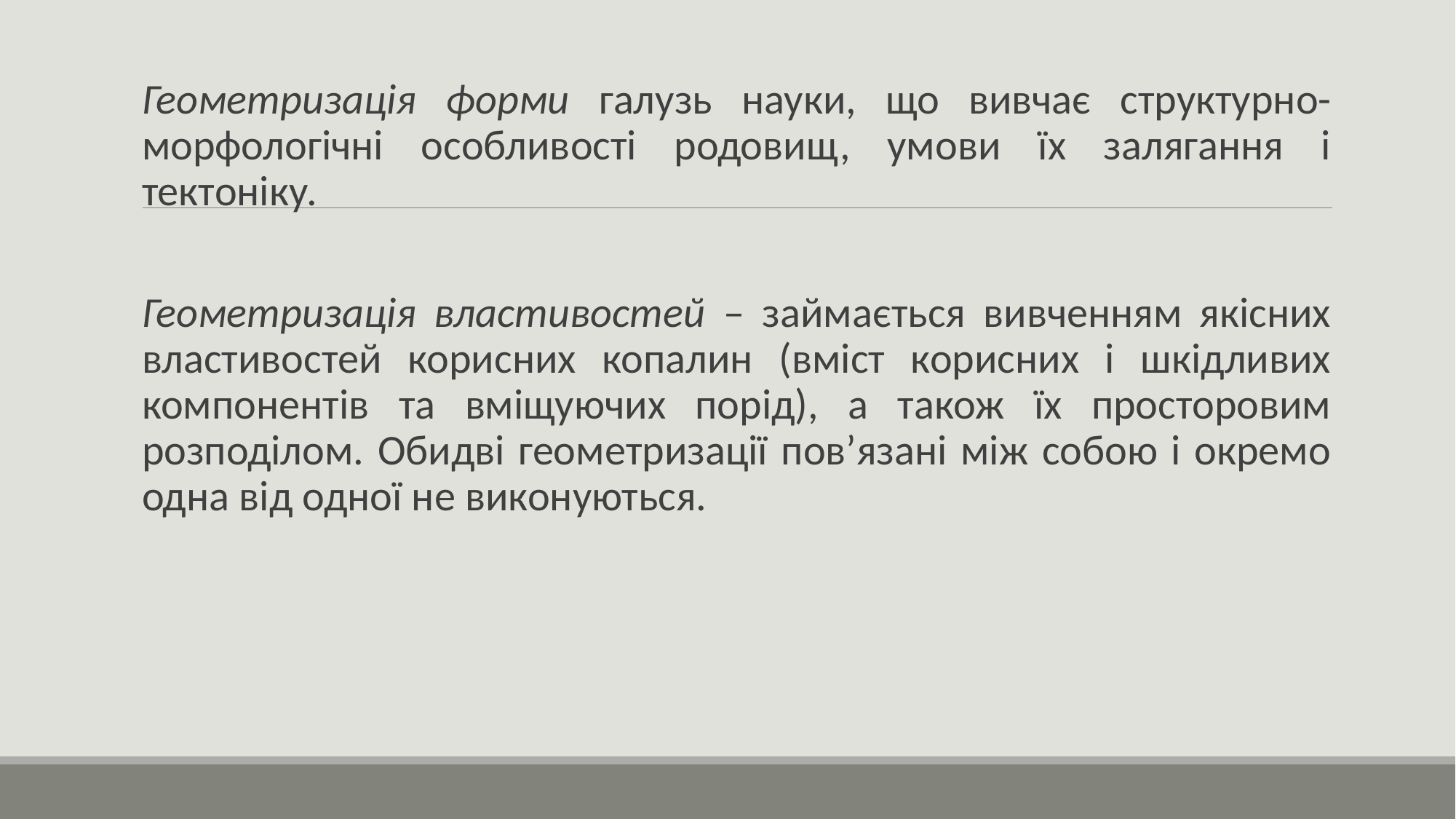

Геометризація форми галузь науки, що вивчає структурно-морфологічні особливості родовищ, умови їх залягання і тектоніку.

Геометризація властивостей – займається вивченням якісних властивостей корисних копалин (вміст корисних і шкідливих компонентів та вміщуючих порід), а також їх просторовим розподілом. Обидві геометризації пов’язані між собою і окремо одна від одної не виконуються.